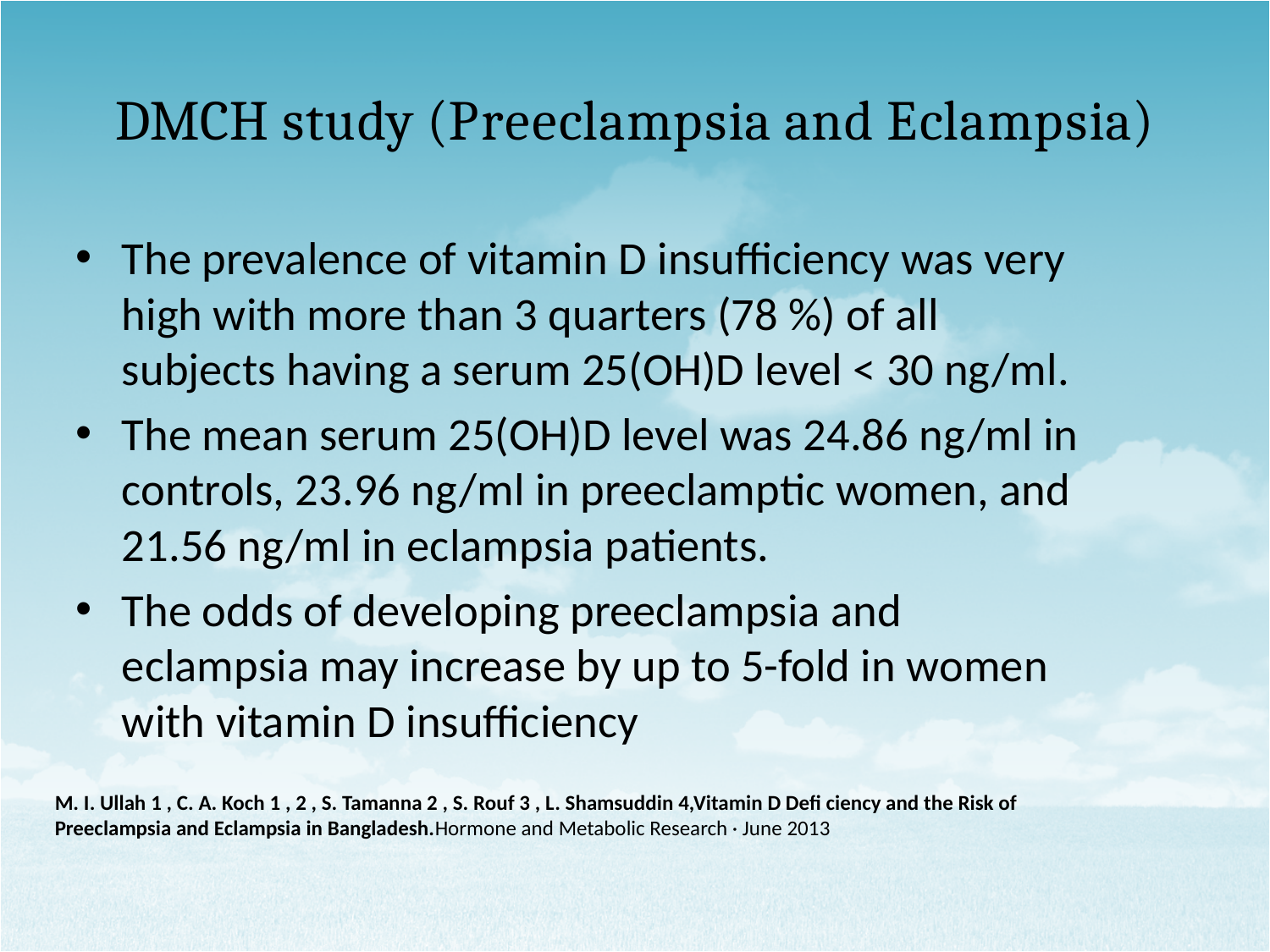

# DMCH study (Preeclampsia and Eclampsia)
The prevalence of vitamin D insufficiency was very high with more than 3 quarters (78 %) of all subjects having a serum 25(OH)D level < 30 ng/ml.
The mean serum 25(OH)D level was 24.86 ng/ml in controls, 23.96 ng/ml in preeclamptic women, and 21.56 ng/ml in eclampsia patients.
The odds of developing preeclampsia and eclampsia may increase by up to 5-fold in women with vitamin D insufficiency
M. I. Ullah 1 , C. A. Koch 1 , 2 , S. Tamanna 2 , S. Rouf 3 , L. Shamsuddin 4,Vitamin D Defi ciency and the Risk of Preeclampsia and Eclampsia in Bangladesh.Hormone and Metabolic Research · June 2013